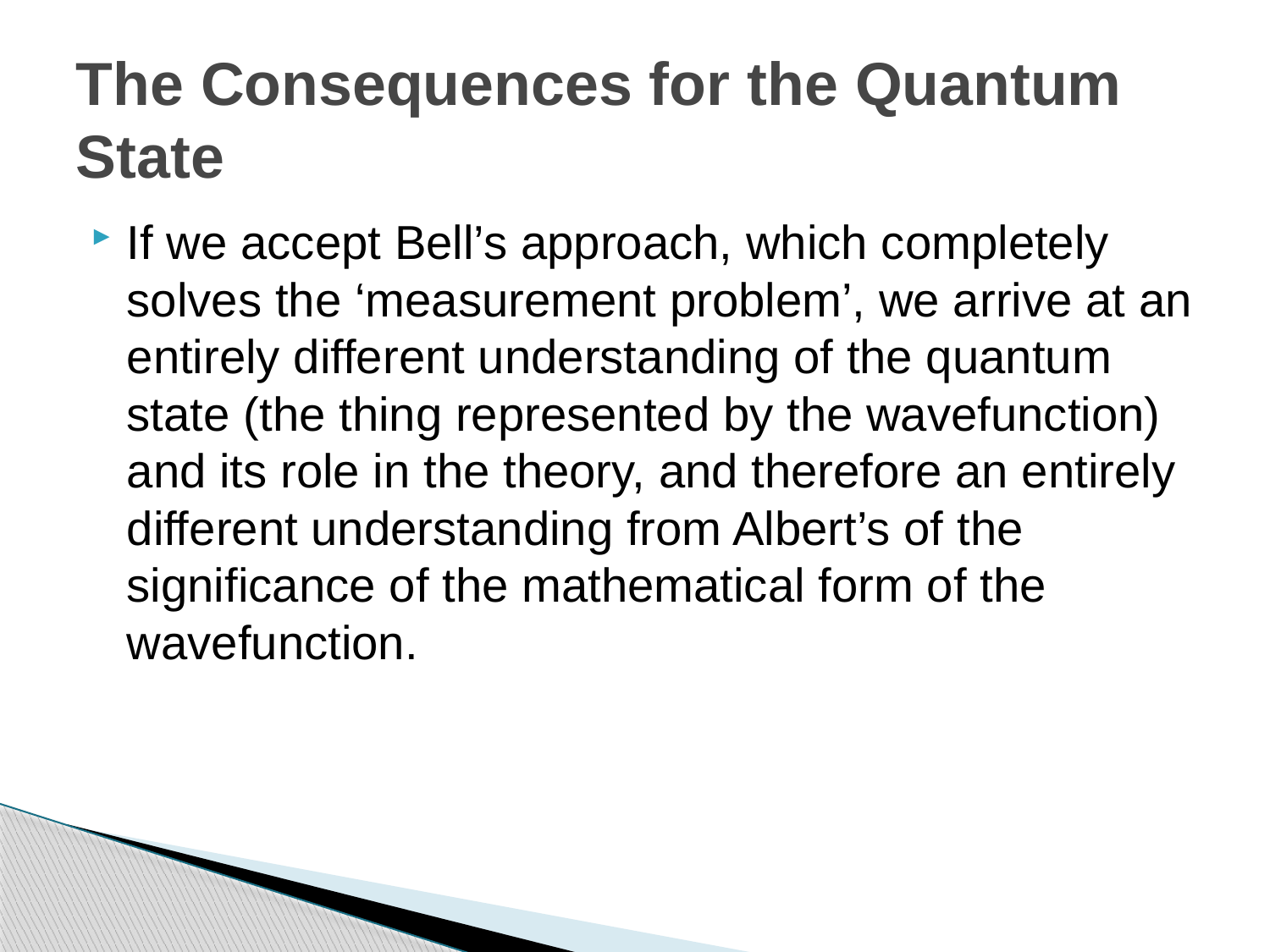

# The Consequences for the Quantum State
If we accept Bell’s approach, which completely solves the ‘measurement problem’, we arrive at an entirely different understanding of the quantum state (the thing represented by the wavefunction) and its role in the theory, and therefore an entirely different understanding from Albert’s of the significance of the mathematical form of the wavefunction.